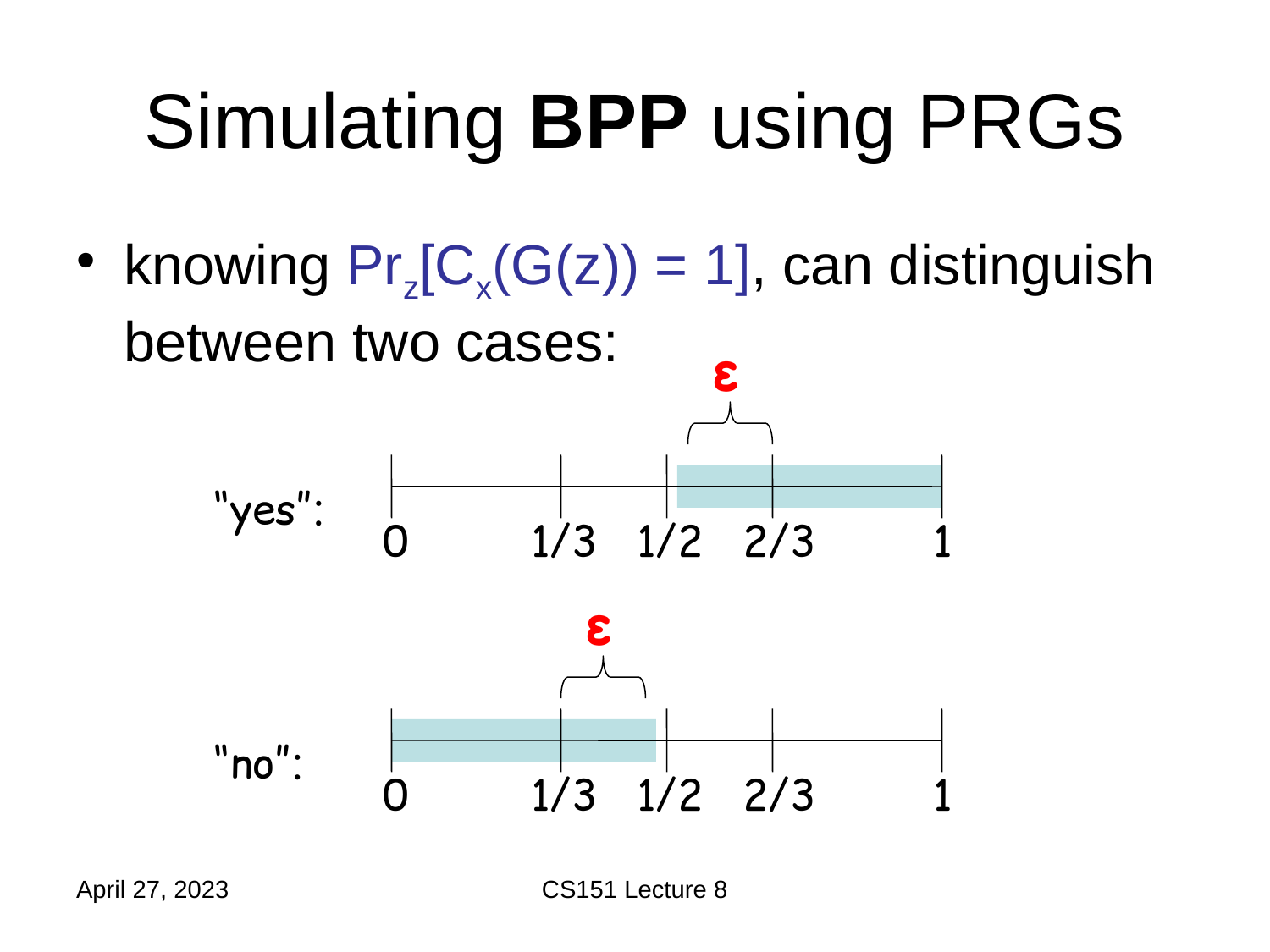

# Simulating BPP using PRGs
knowing Prz[Cx(G(z)) = 1], can distinguish between two cases:

ε

“yes”:

0
1/3
1/2
2/3
1
ε

“no”:

0
1/3
1/2
2/3
1
April 27, 2023
CS151 Lecture 8